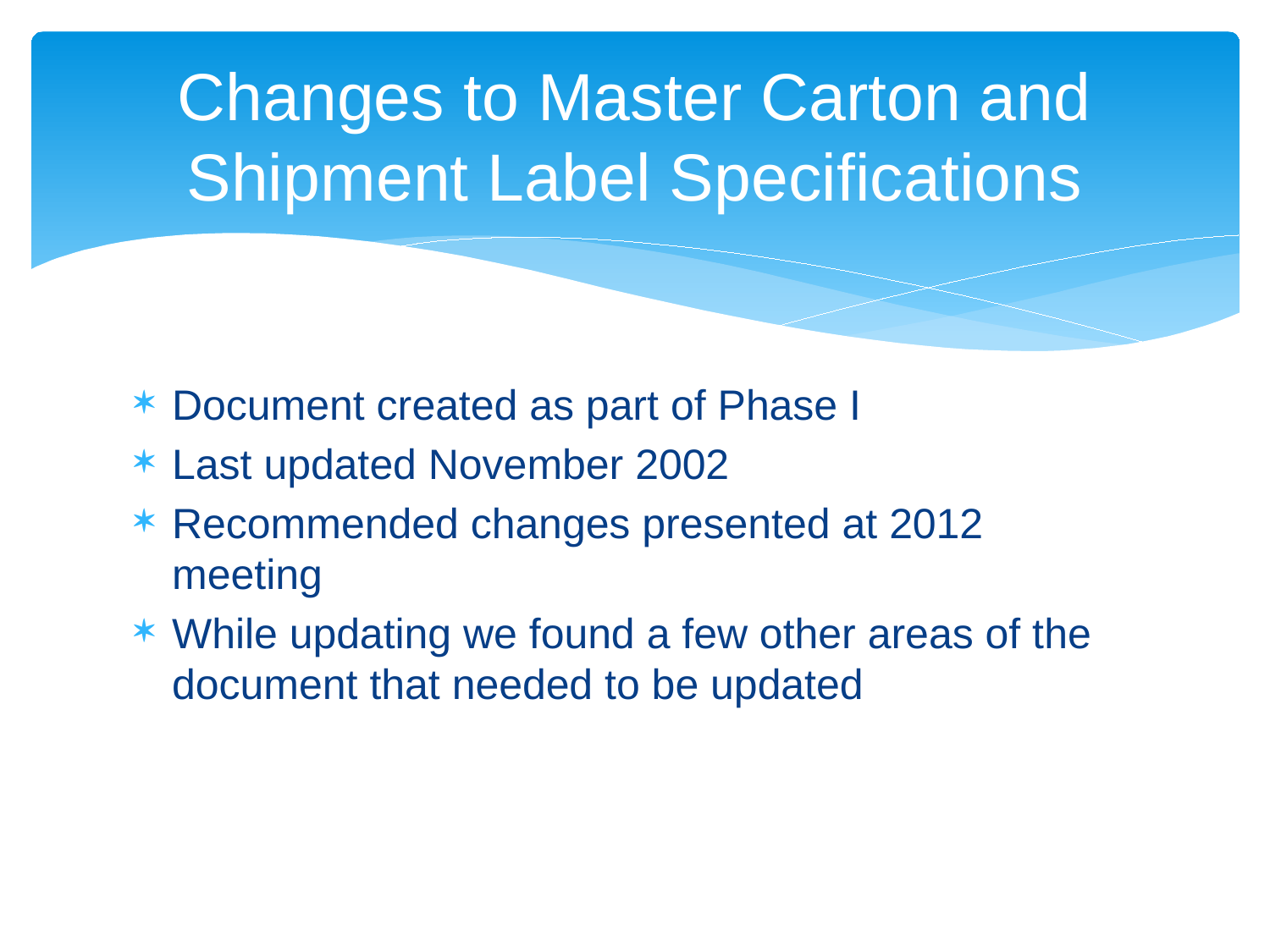

# Changes to Master Carton and Shipment Label Specifications
Document created as part of Phase I
Last updated November 2002
Recommended changes presented at 2012 meeting
While updating we found a few other areas of the document that needed to be updated